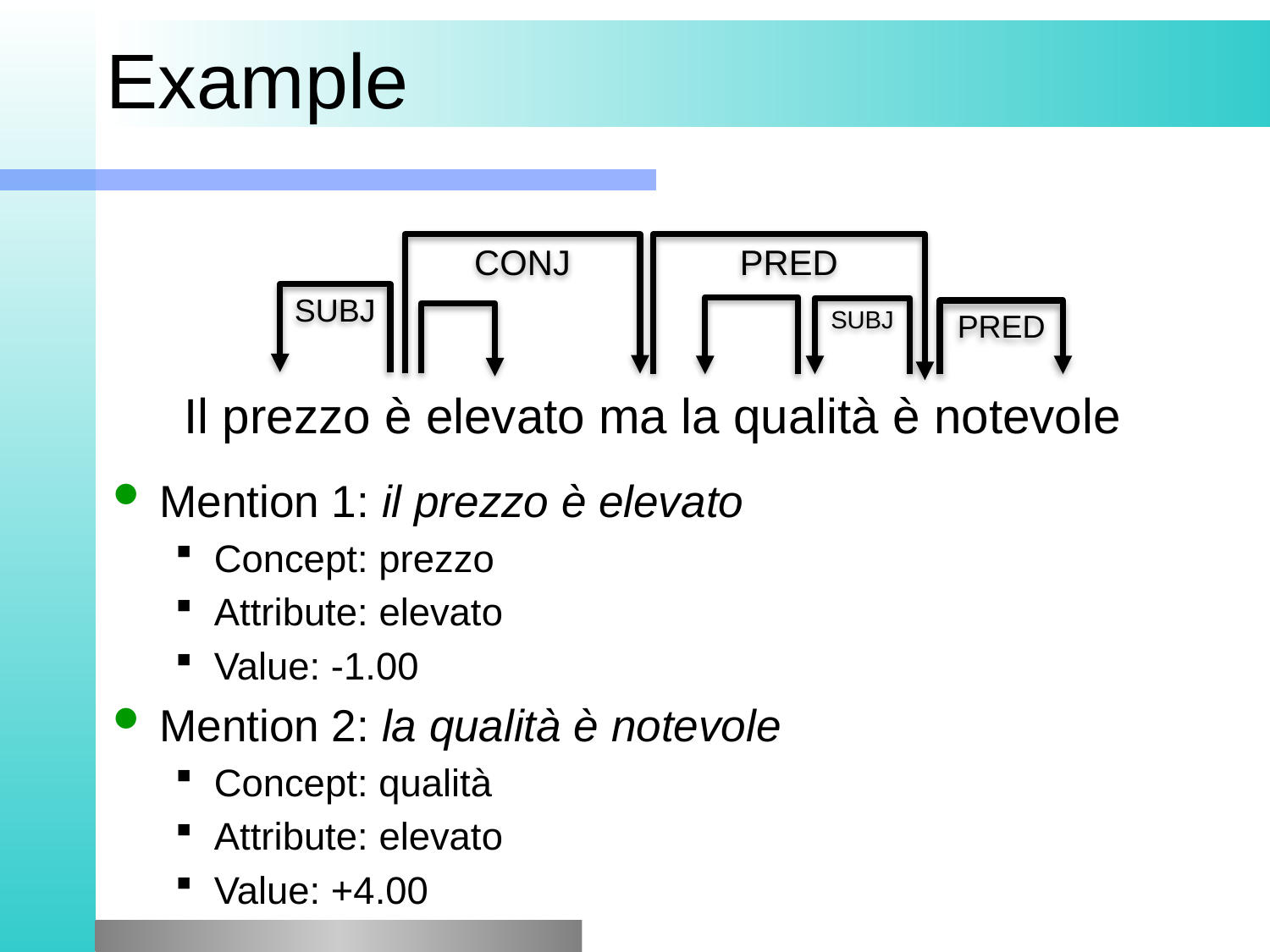

# Example
CONJ
PRED
SUBJ

SUBJ
PRED

Il prezzo è elevato ma la qualità è notevole
Mention 1: il prezzo è elevato
Concept: prezzo
Attribute: elevato
Value: -1.00
Mention 2: la qualità è notevole
Concept: qualità
Attribute: elevato
Value: +4.00